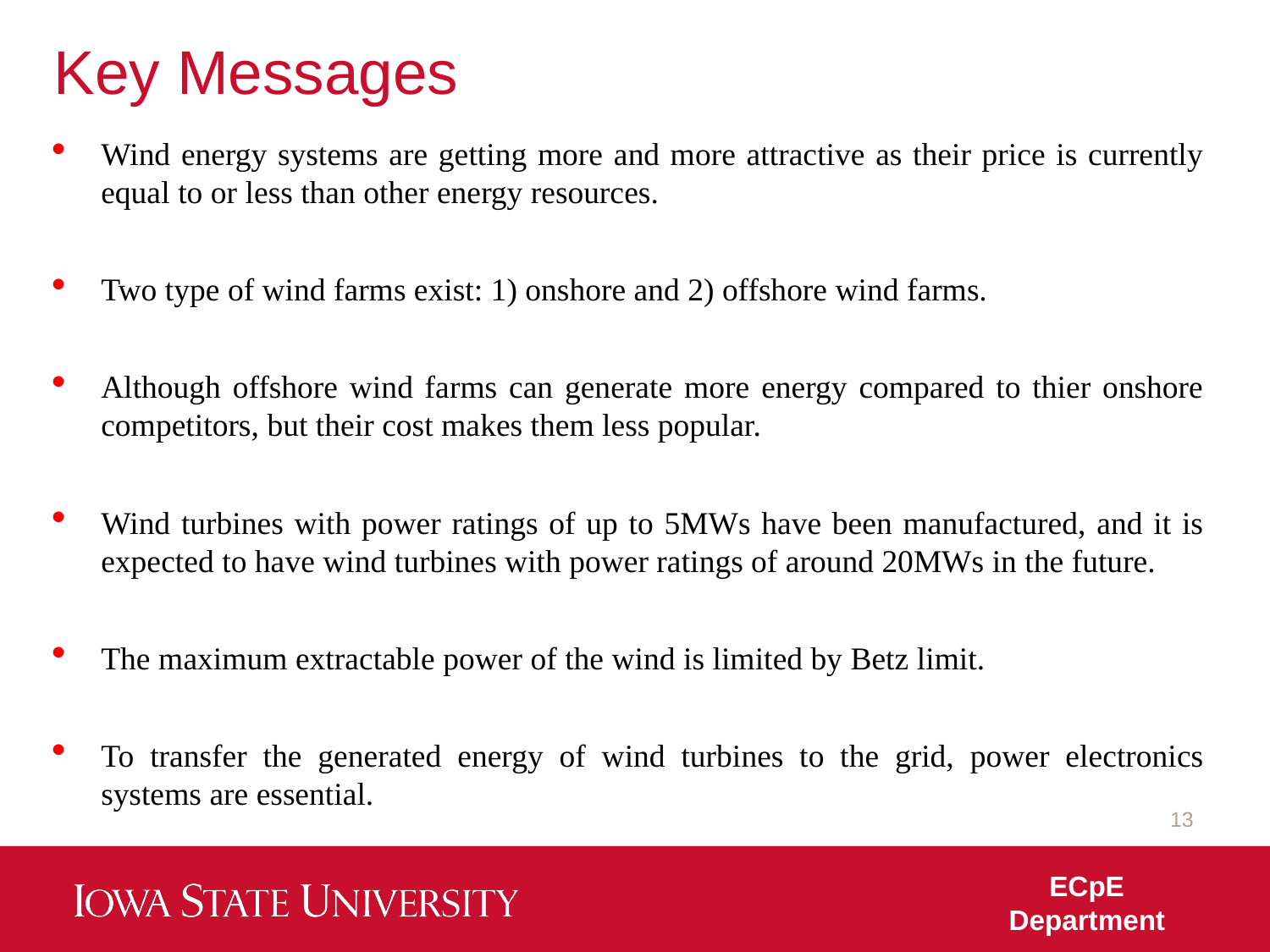

# Key Messages
Wind energy systems are getting more and more attractive as their price is currently equal to or less than other energy resources.

Two type of wind farms exist: 1) onshore and 2) offshore wind farms.

Although offshore wind farms can generate more energy compared to thier onshore competitors, but their cost makes them less popular.

Wind turbines with power ratings of up to 5MWs have been manufactured, and it is expected to have wind turbines with power ratings of around 20MWs in the future.

The maximum extractable power of the wind is limited by Betz limit.

To transfer the generated energy of wind turbines to the grid, power electronics systems are essential.
13
ECpE Department